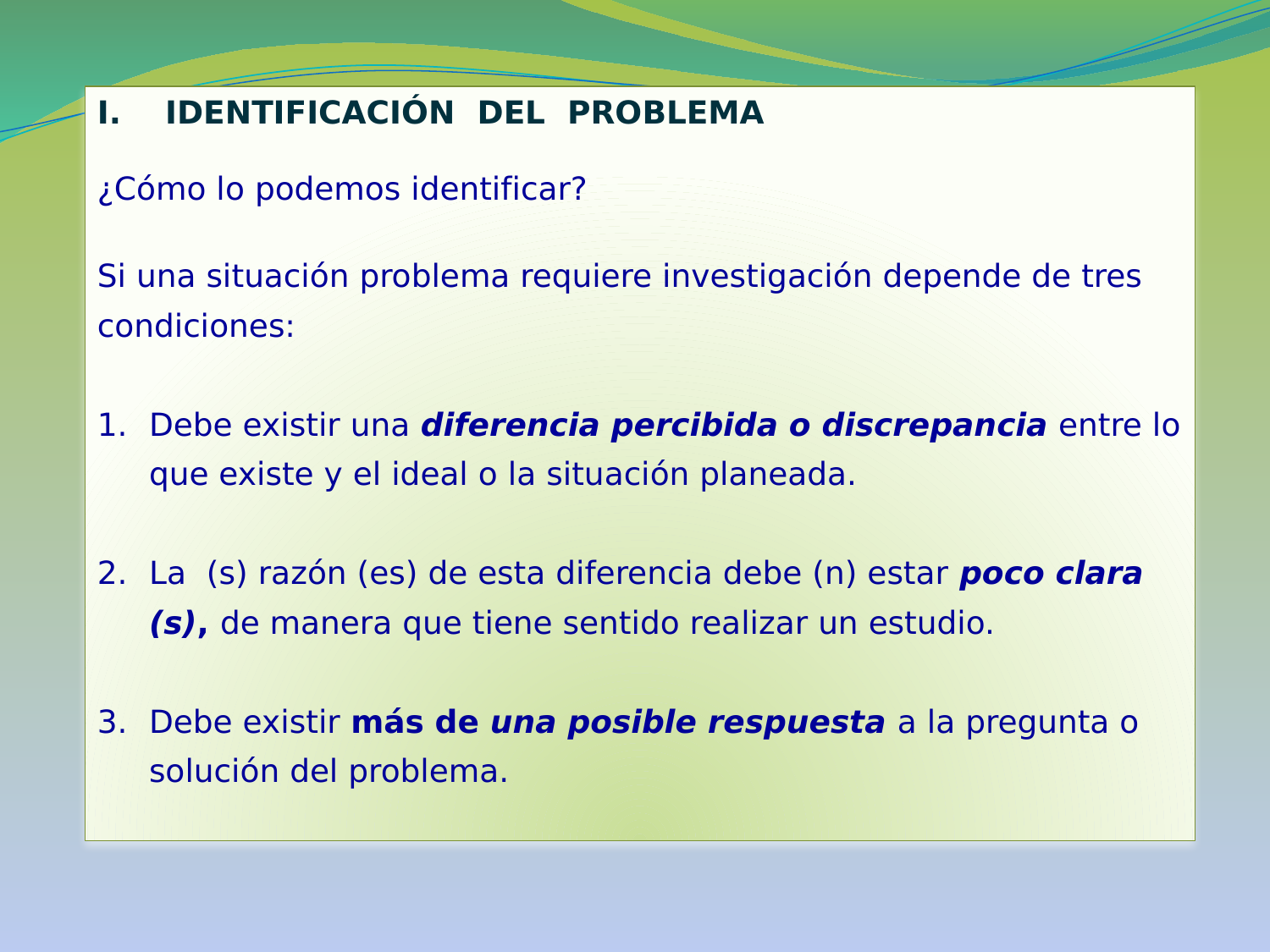

I.    IDENTIFICACIÓN  DEL  PROBLEMA

¿Cómo lo podemos identificar?

Si una situación problema requiere investigación depende de tres
condiciones:

Debe existir una diferencia percibida o discrepancia entre lo que existe y el ideal o la situación planeada.

La  (s) razón (es) de esta diferencia debe (n) estar poco clara (s), de manera que tiene sentido realizar un estudio.

Debe existir más de una posible respuesta a la pregunta o solución del problema.